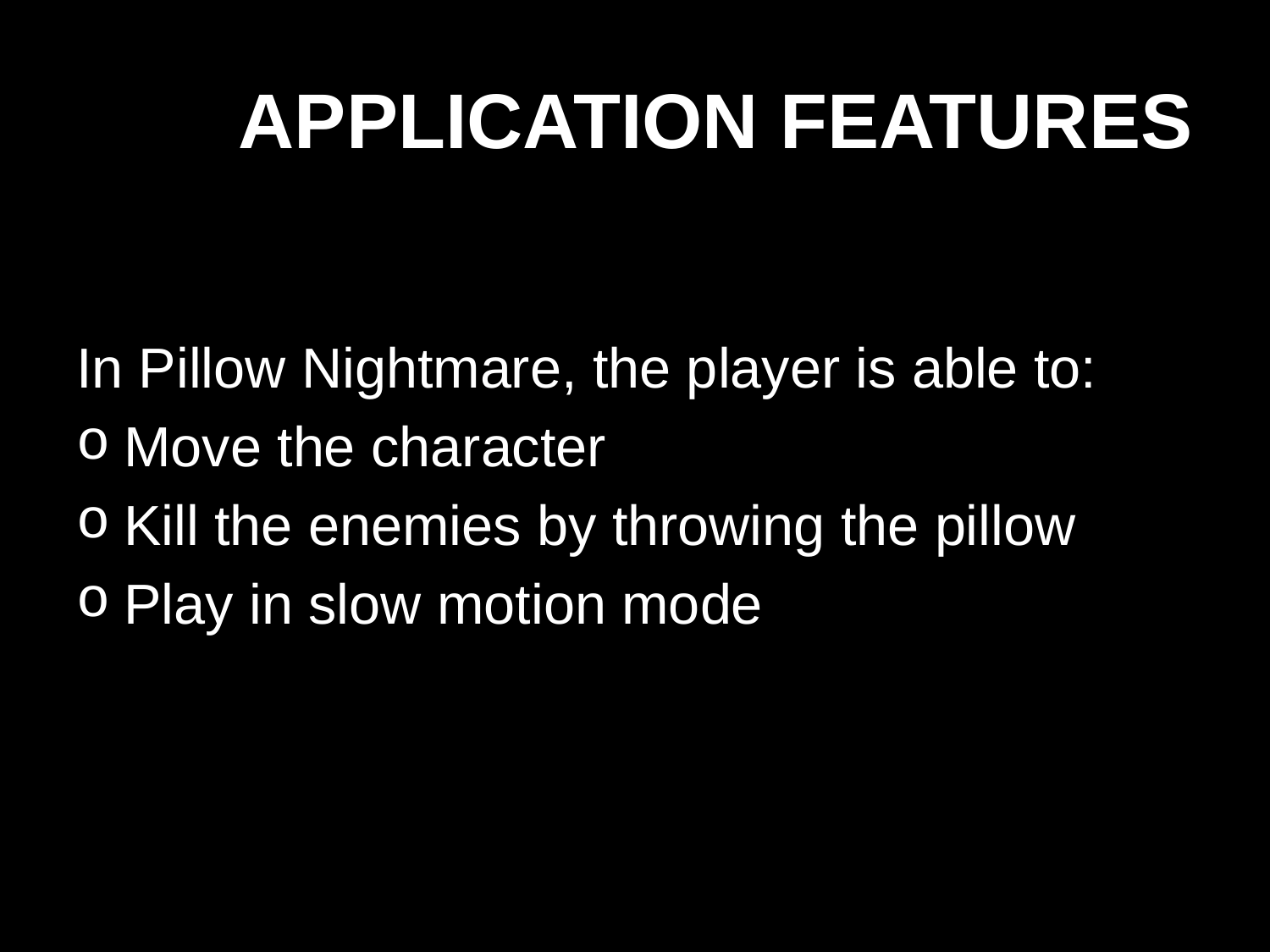

# APPLICATION FEATURES
In Pillow Nightmare, the player is able to:
Move the character
Kill the enemies by throwing the pillow
Play in slow motion mode